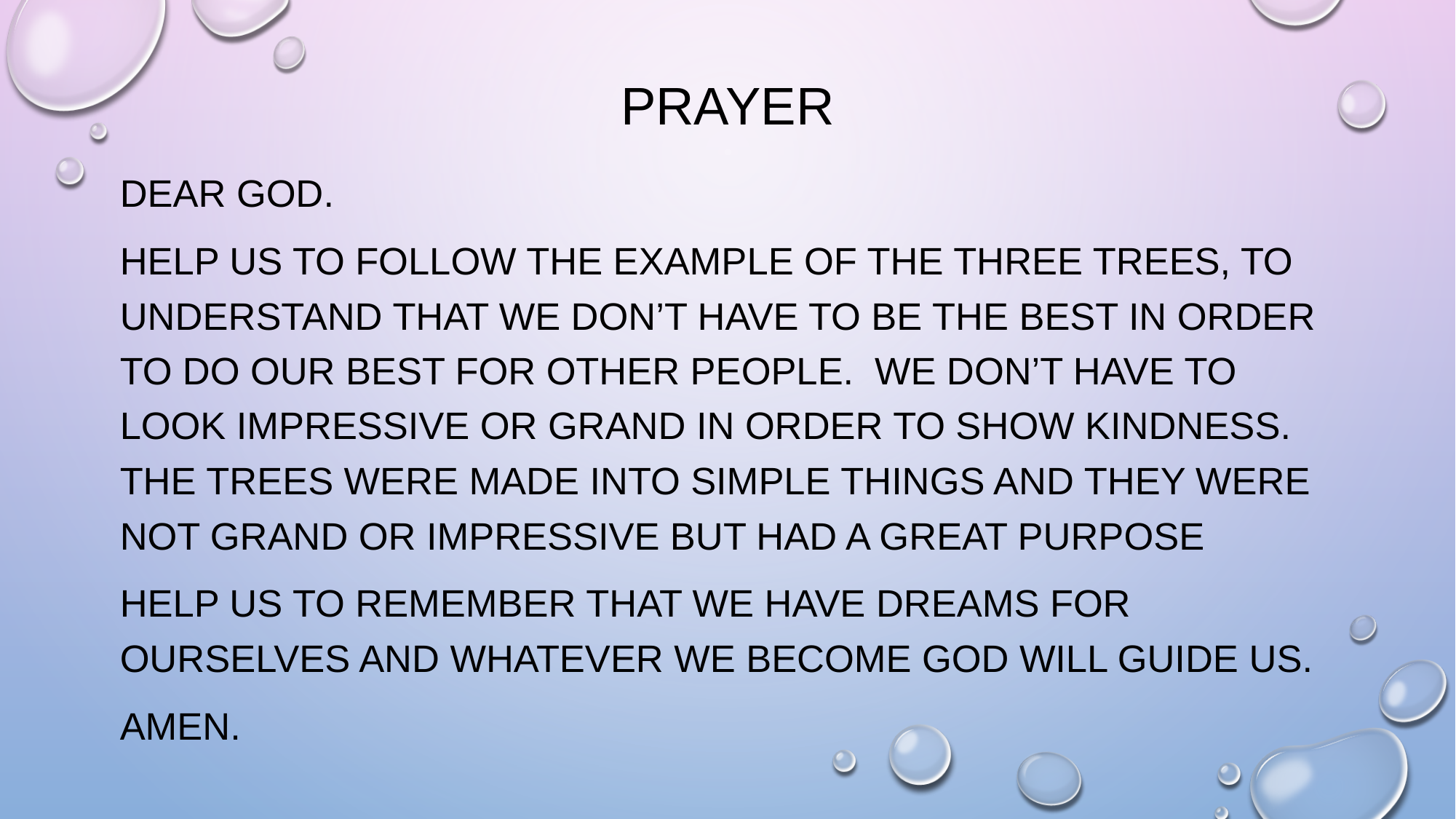

# prayer
Dear God.
Help us to follow the example of the three trees, to understand that we don’t have to be the best in order to do our best for other people.  We don’t have to look impressive or grand in order to show kindness.   The trees were made into simple things and they were not grand or impressive but had a great purpose
Help us to remember that we have dreams for ourselves and whatever we become GOD WILL GUIDE US.
Amen.